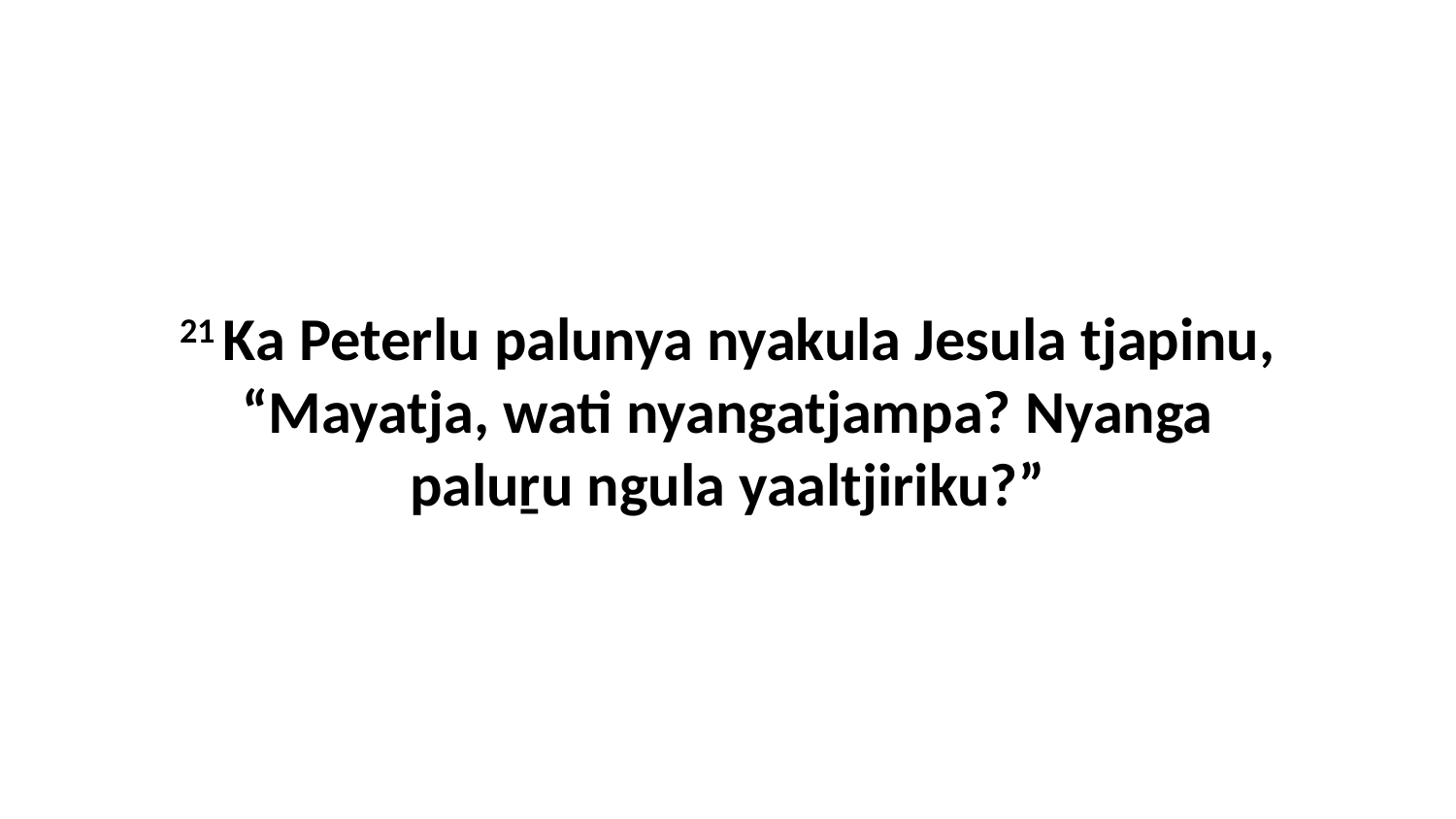

21 Ka Peterlu palunya nyakula Jesula tjapinu, “Mayatja, wati nyangatjampa? Nyanga paluṟu ngula yaaltjiriku?”